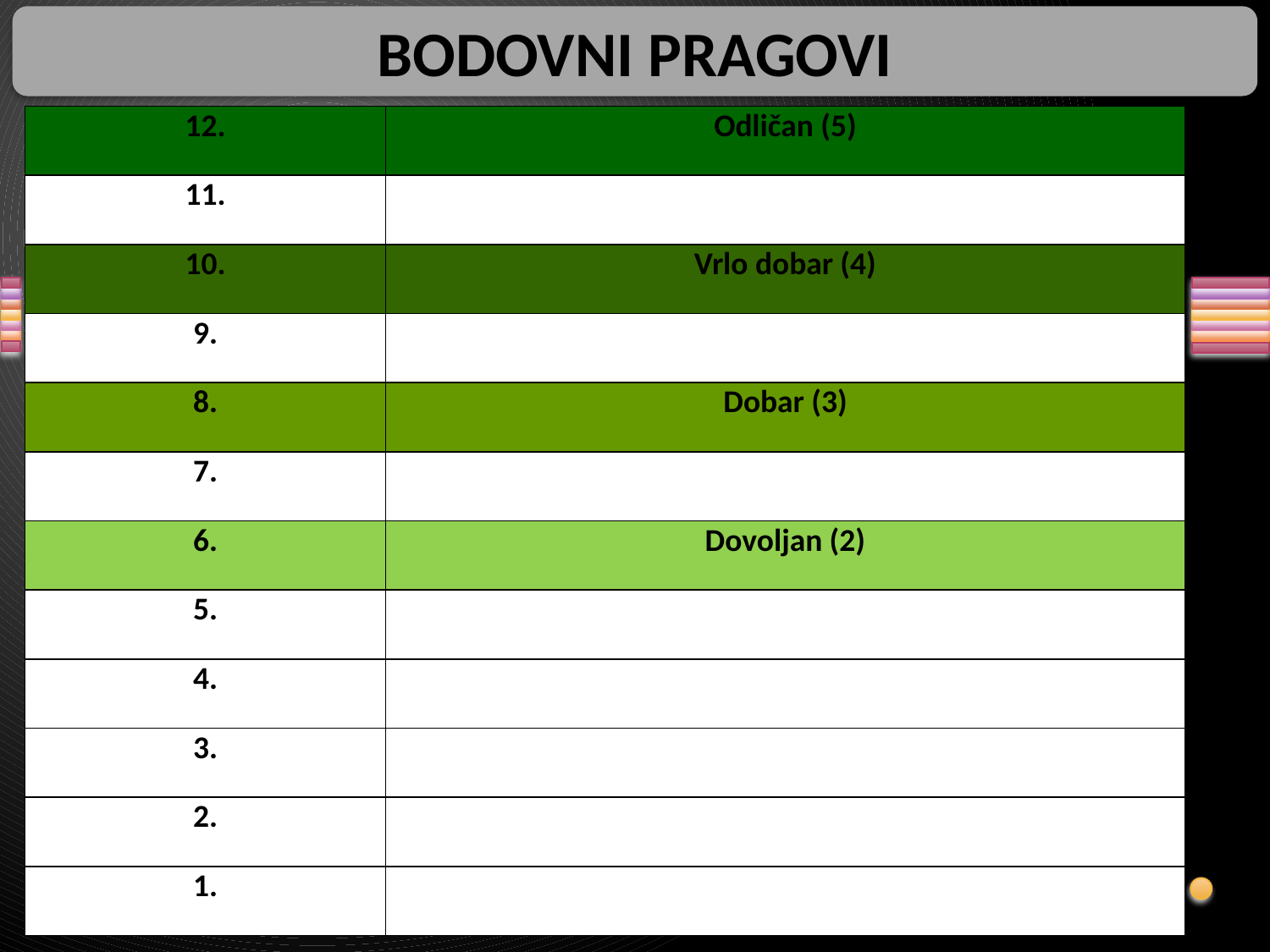

BODOVNI PRAGOVI
| 12. | Odličan (5) |
| --- | --- |
| 11. |  |
| 10. | Vrlo dobar (4) |
| 9. |  |
| 8. | Dobar (3) |
| 7. |  |
| 6. | Dovoljan (2) |
| 5. |  |
| 4. |  |
| 3. |  |
| 2. |  |
| 1. |  |